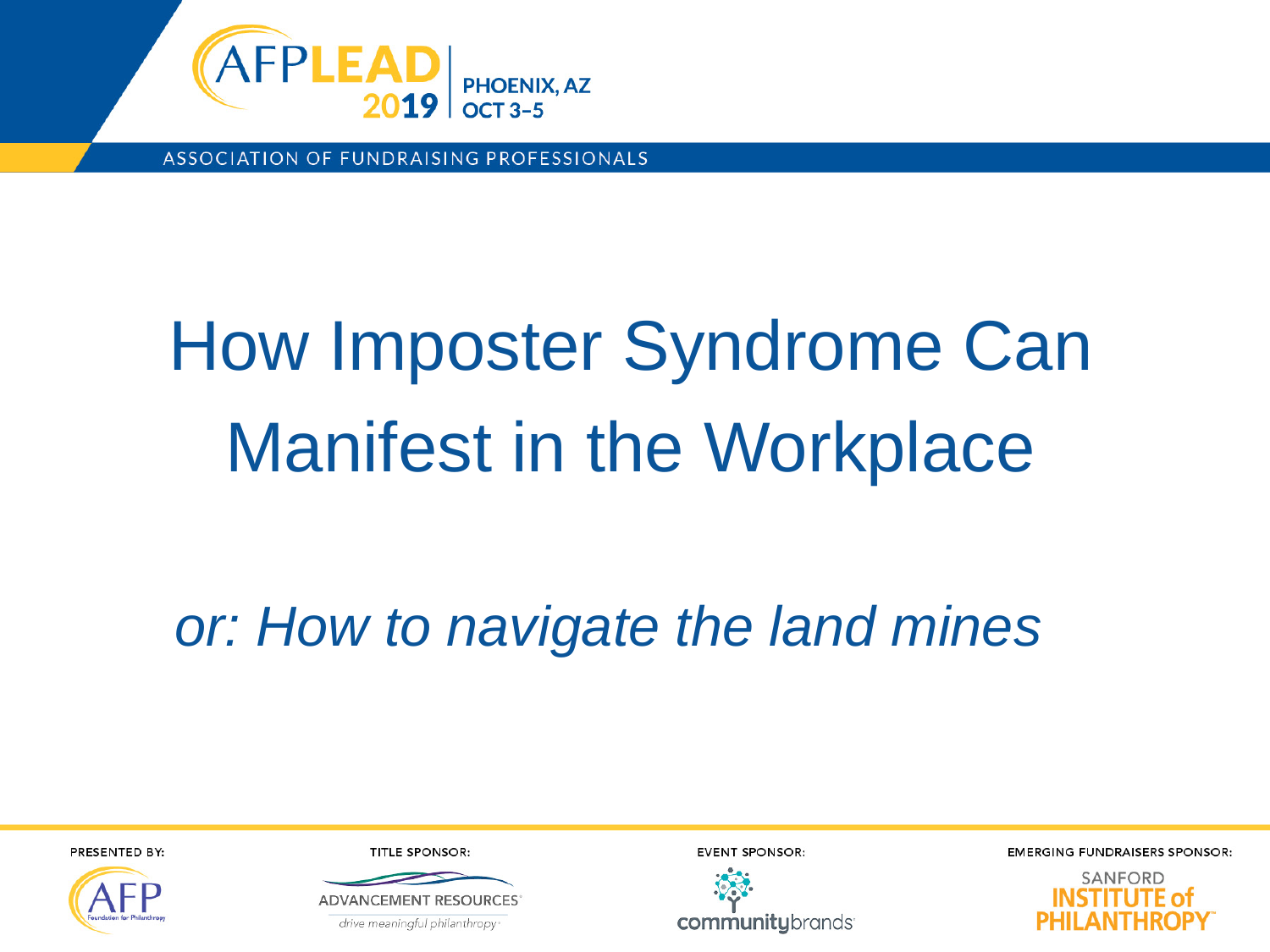

How Imposter Syndrome Can Manifest in the Workplace

or: How to navigate the land mines